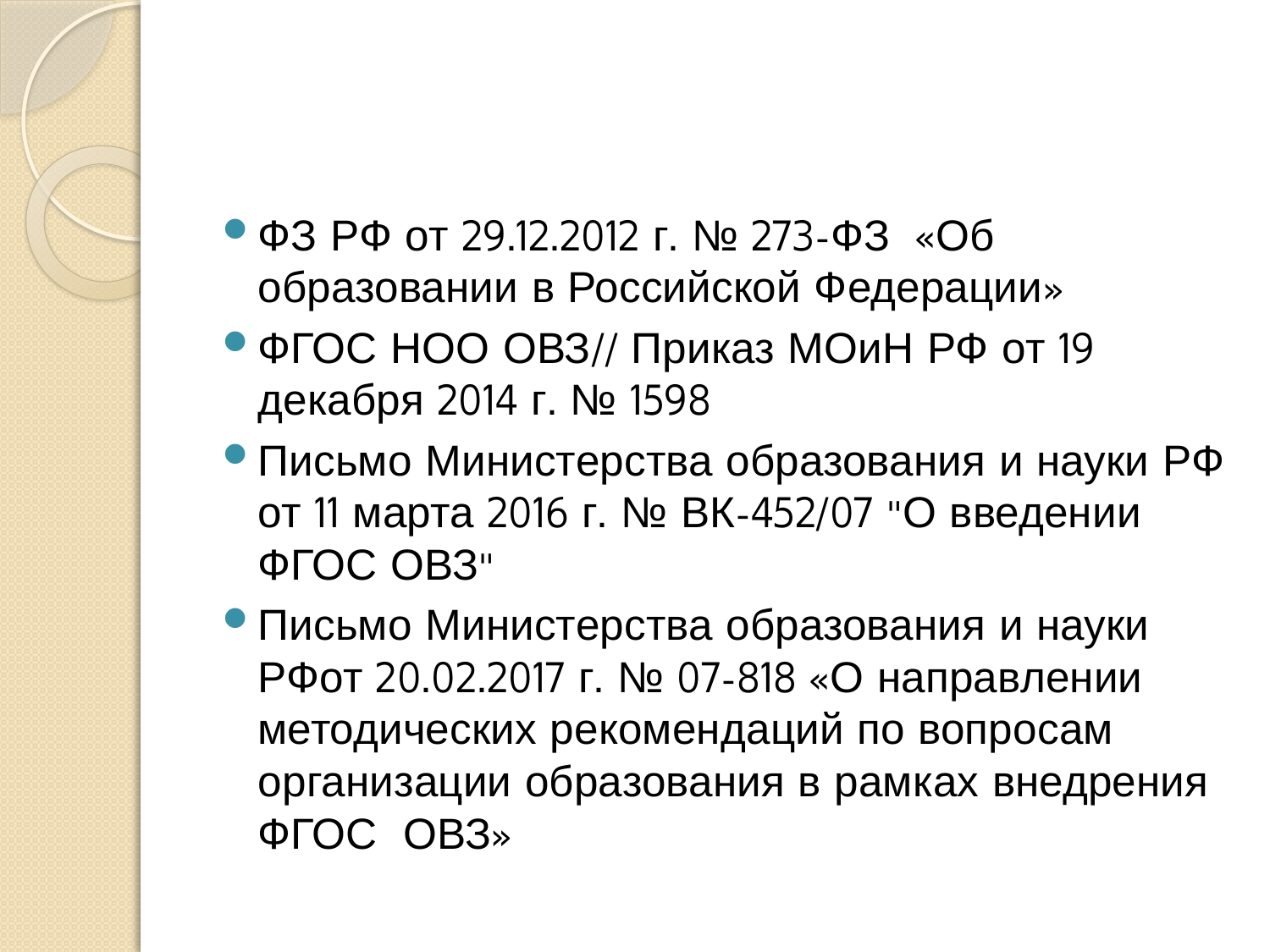

#
ФЗ РФ от 29.12.2012 г. № 273-ФЗ  «Об образовании в Российской Федерации»
ФГОС НОО ОВЗ// Приказ МОиН РФ от 19 декабря 2014 г. № 1598
Письмо Министерства образования и науки РФ от 11 марта 2016 г. № ВК-452/07 "О введении ФГОС ОВЗ"
Письмо Министерства образования и науки РФот 20.02.2017 г. № 07-818 «О направлении методических рекомендаций по вопросам организации образования в рамках внедрения ФГОС  ОВЗ»